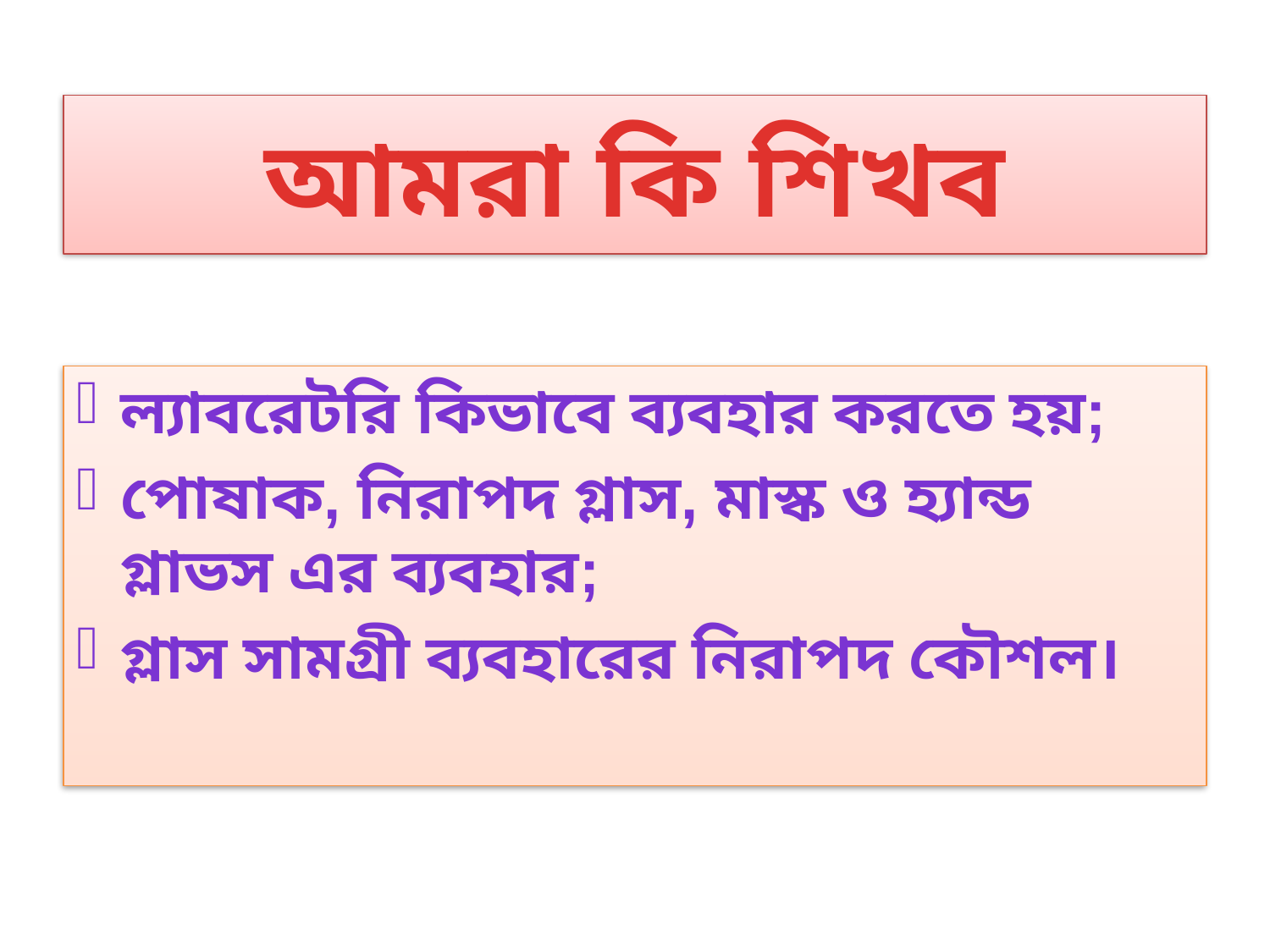

# আমরা কি শিখব
ল্যাবরেটরি কিভাবে ব্যবহার করতে হয়;
পোষাক, নিরাপদ গ্লাস, মাস্ক ও হ্যান্ড গ্লাভস এর ব্যবহার;
গ্লাস সামগ্রী ব্যবহারের নিরাপদ কৌশল।